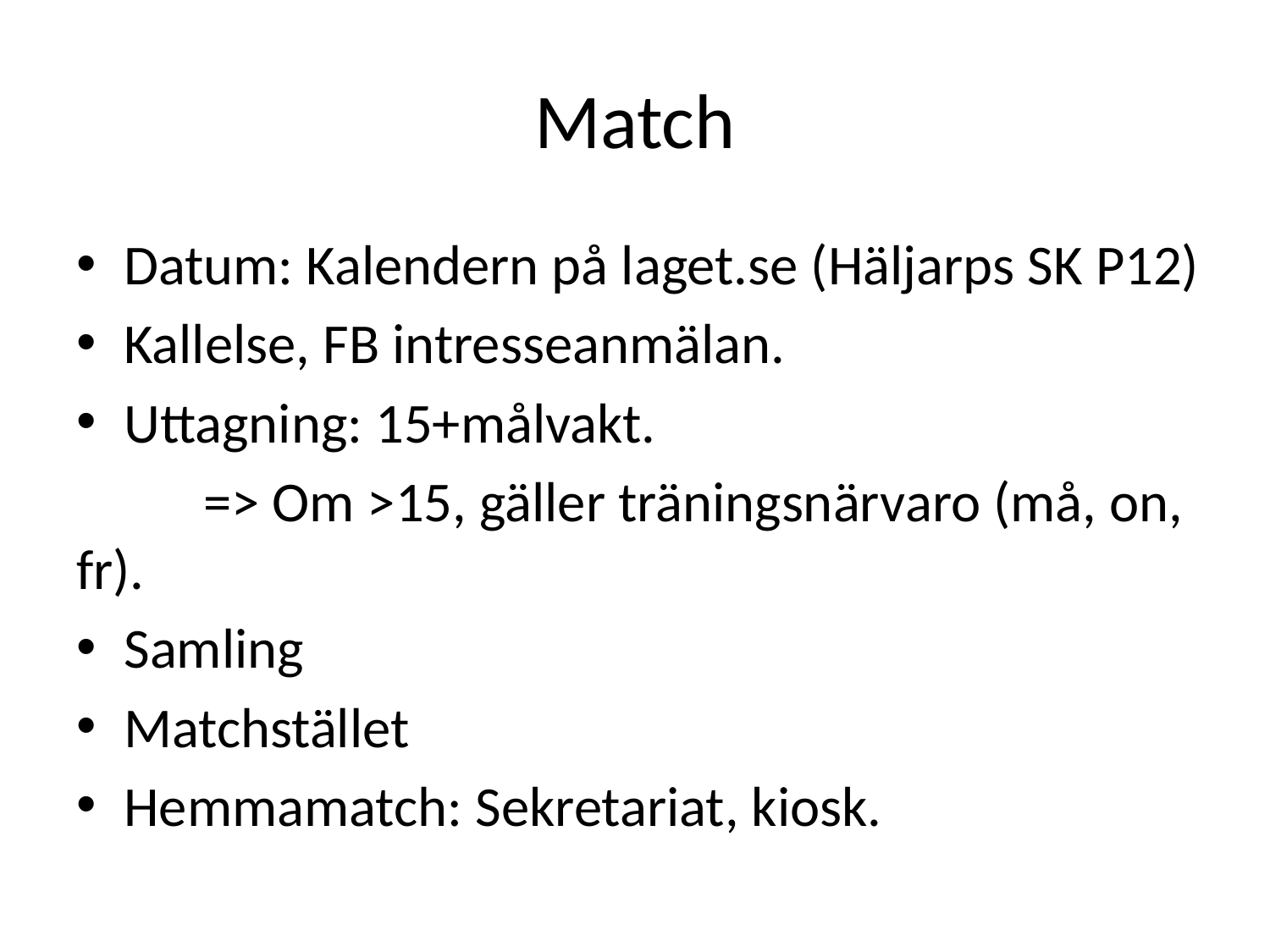

# Match
Datum: Kalendern på laget.se (Häljarps SK P12)
Kallelse, FB intresseanmälan.
Uttagning: 15+målvakt.
	=> Om >15, gäller träningsnärvaro (må, on, fr).
Samling
Matchstället
Hemmamatch: Sekretariat, kiosk.